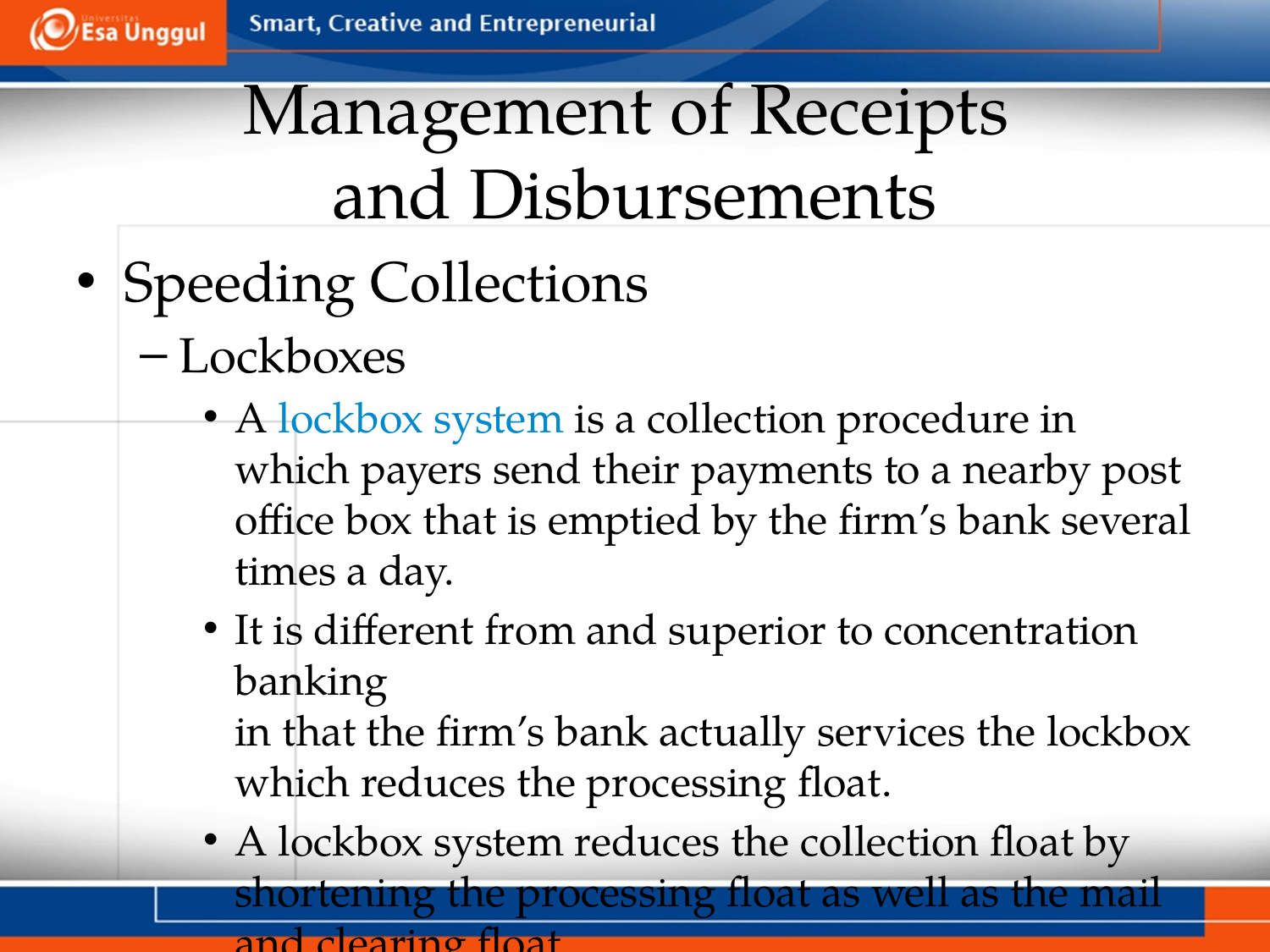

# Management of Receipts and Disbursements
Speeding Collections
Lockboxes
A lockbox system is a collection procedure in which payers send their payments to a nearby post office box that is emptied by the firm’s bank several times a day.
It is different from and superior to concentration banking
in that the firm’s bank actually services the lockbox which reduces the processing float.
A lockbox system reduces the collection float by shortening the processing float as well as the mail and clearing float.